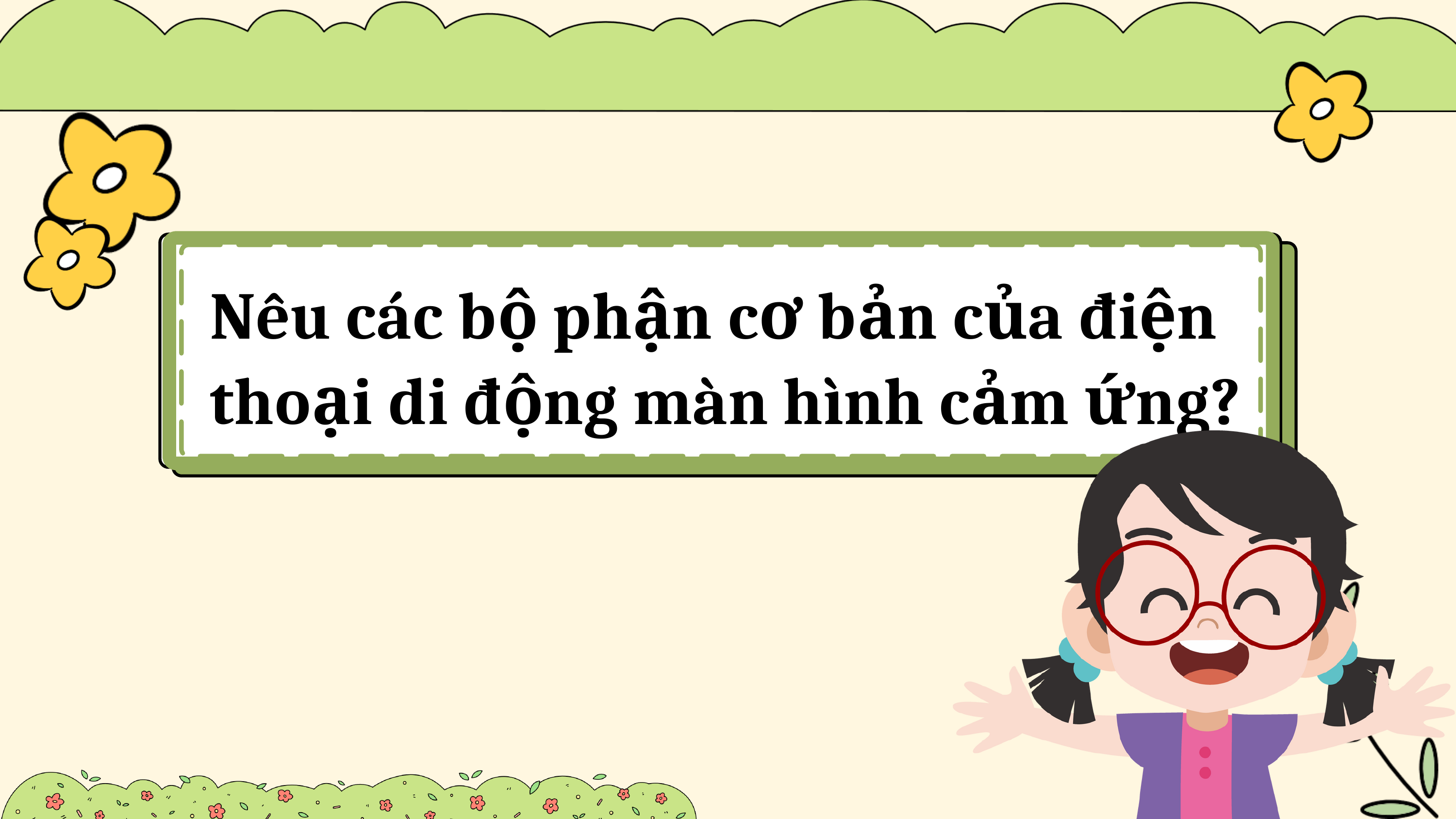

Nêu các bộ phận cơ bản của điện thoại di động màn hình cảm ứng?